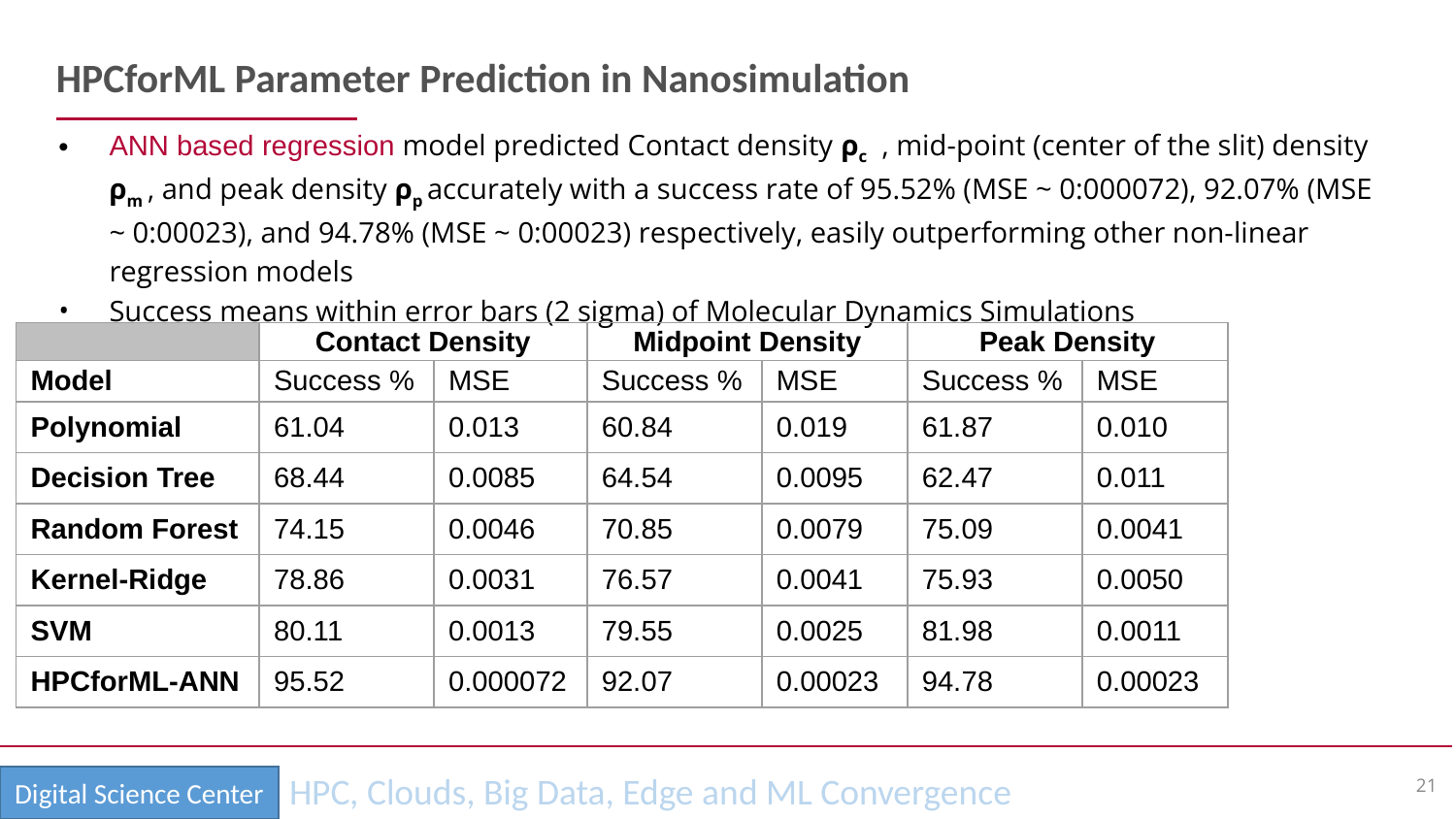

# HPCforML Parameter Prediction in Nanosimulation
ANN based regression model predicted Contact density ρc  , mid-point (center of the slit) density ρm , and peak density ρp accurately with a success rate of 95.52% (MSE ~ 0:000072), 92.07% (MSE ~ 0:00023), and 94.78% (MSE ~ 0:00023) respectively, easily outperforming other non-linear regression models
Success means within error bars (2 sigma) of Molecular Dynamics Simulations
|  | Contact Density |  | Midpoint Density |  | Peak Density |  |
| --- | --- | --- | --- | --- | --- | --- |
| Model | Success % | MSE | Success % | MSE | Success % | MSE |
| Polynomial | 61.04 | 0.013 | 60.84 | 0.019 | 61.87 | 0.010 |
| Decision Tree | 68.44 | 0.0085 | 64.54 | 0.0095 | 62.47 | 0.011 |
| Random Forest | 74.15 | 0.0046 | 70.85 | 0.0079 | 75.09 | 0.0041 |
| Kernel-Ridge | 78.86 | 0.0031 | 76.57 | 0.0041 | 75.93 | 0.0050 |
| SVM | 80.11 | 0.0013 | 79.55 | 0.0025 | 81.98 | 0.0011 |
| HPCforML-ANN | 95.52 | 0.000072 | 92.07 | 0.00023 | 94.78 | 0.00023 |
21